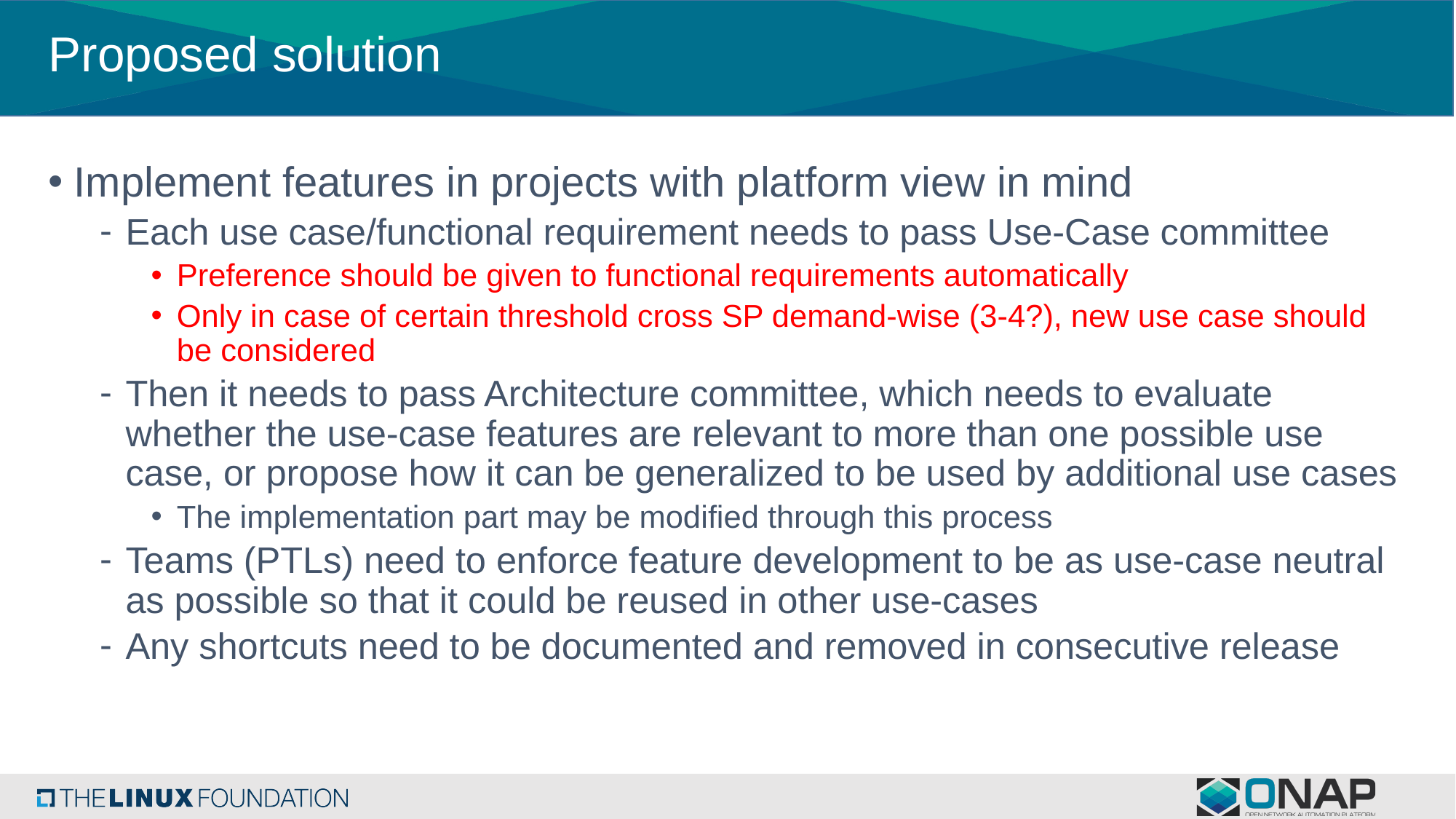

# Proposed solution
Implement features in projects with platform view in mind
Each use case/functional requirement needs to pass Use-Case committee
Preference should be given to functional requirements automatically
Only in case of certain threshold cross SP demand-wise (3-4?), new use case should be considered
Then it needs to pass Architecture committee, which needs to evaluate whether the use-case features are relevant to more than one possible use case, or propose how it can be generalized to be used by additional use cases
The implementation part may be modified through this process
Teams (PTLs) need to enforce feature development to be as use-case neutral as possible so that it could be reused in other use-cases
Any shortcuts need to be documented and removed in consecutive release